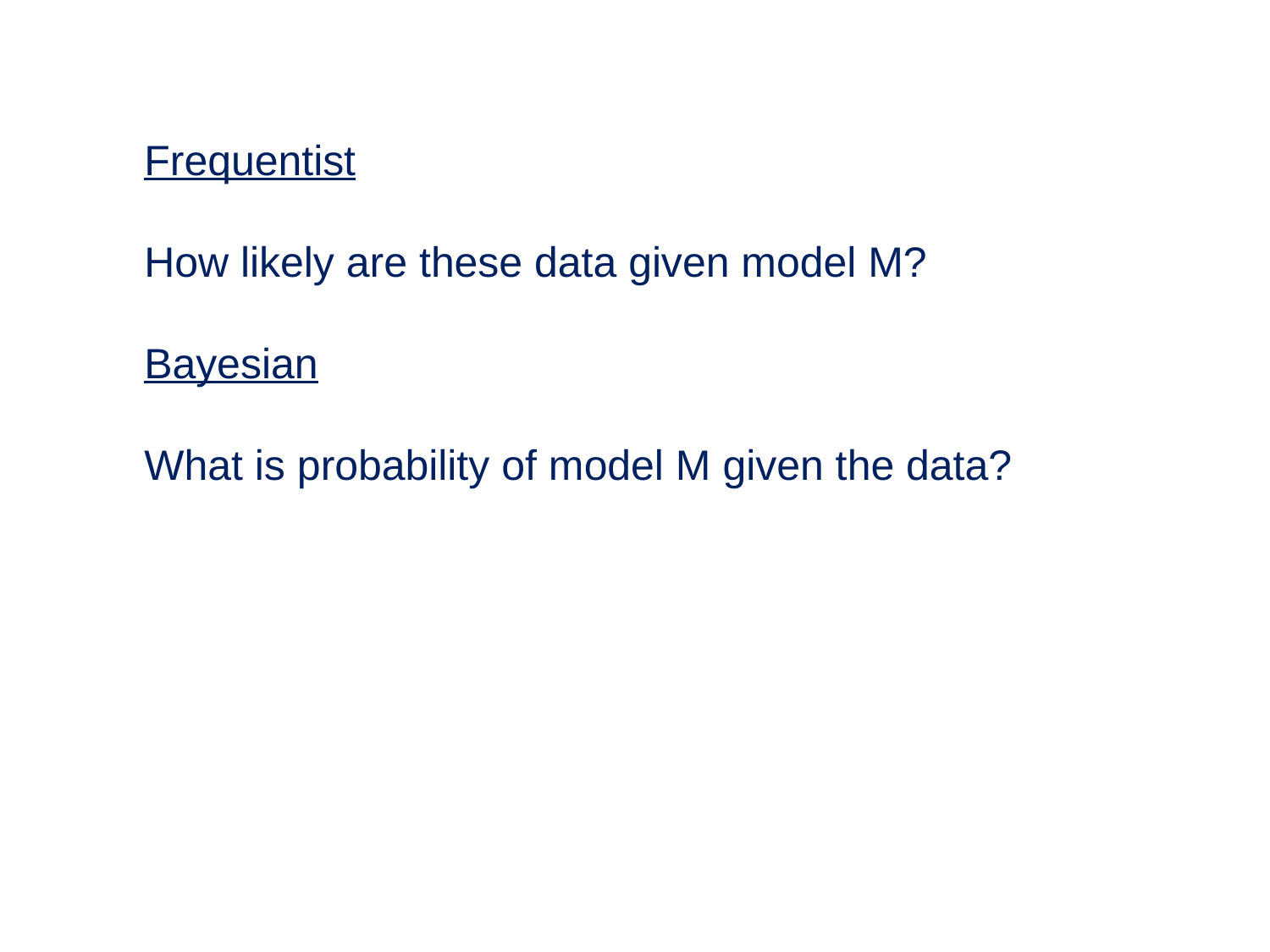

Frequentist

How likely are these data given model M?

Bayesian

What is probability of model M given the data?